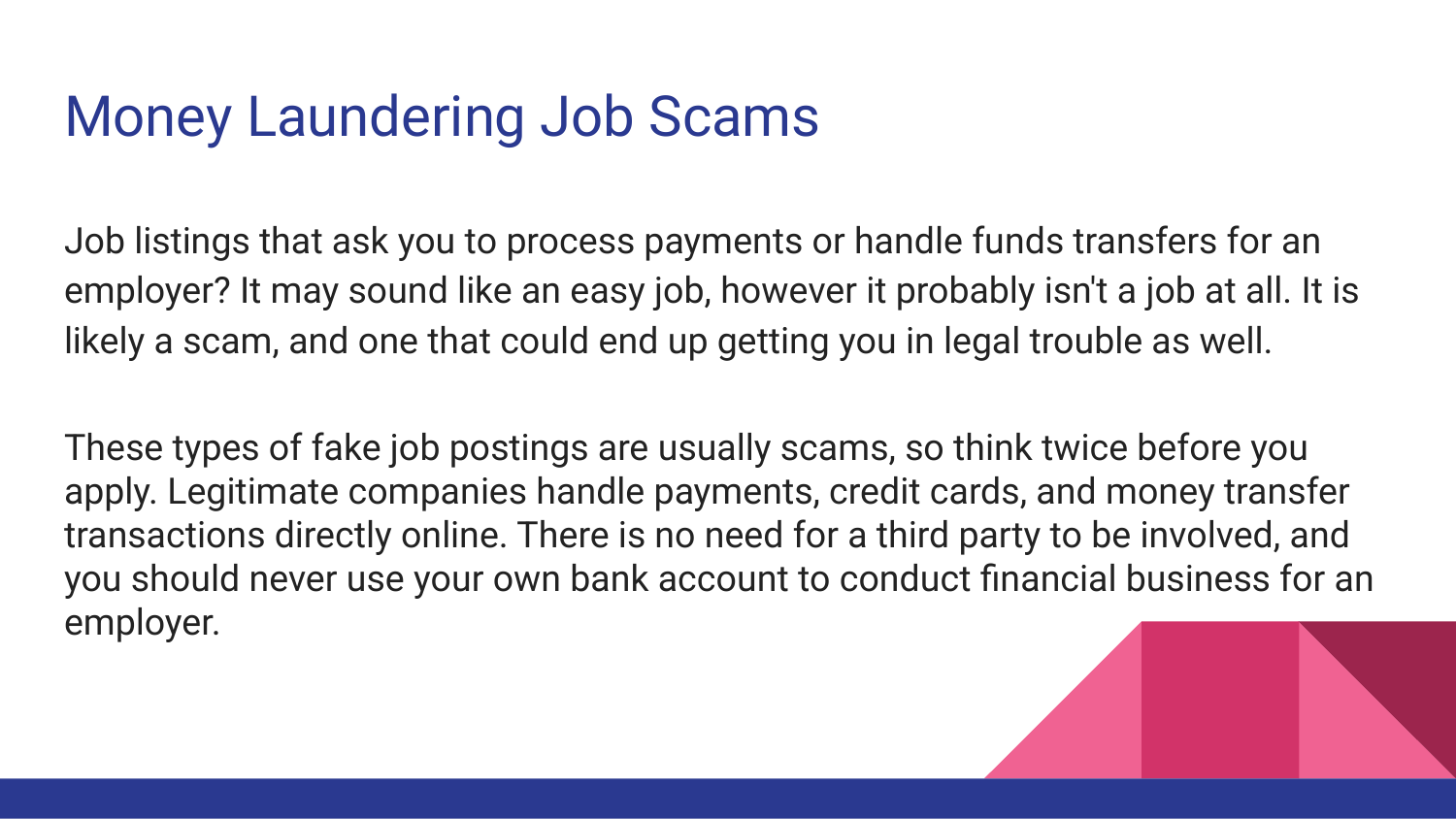

# Money Laundering Job Scams
Job listings that ask you to process payments or handle funds transfers for an employer? It may sound like an easy job, however it probably isn't a job at all. It is likely a scam, and one that could end up getting you in legal trouble as well.
These types of fake job postings are usually scams, so think twice before you apply. Legitimate companies handle payments, credit cards, and money transfer transactions directly online. There is no need for a third party to be involved, and you should never use your own bank account to conduct financial business for an employer.